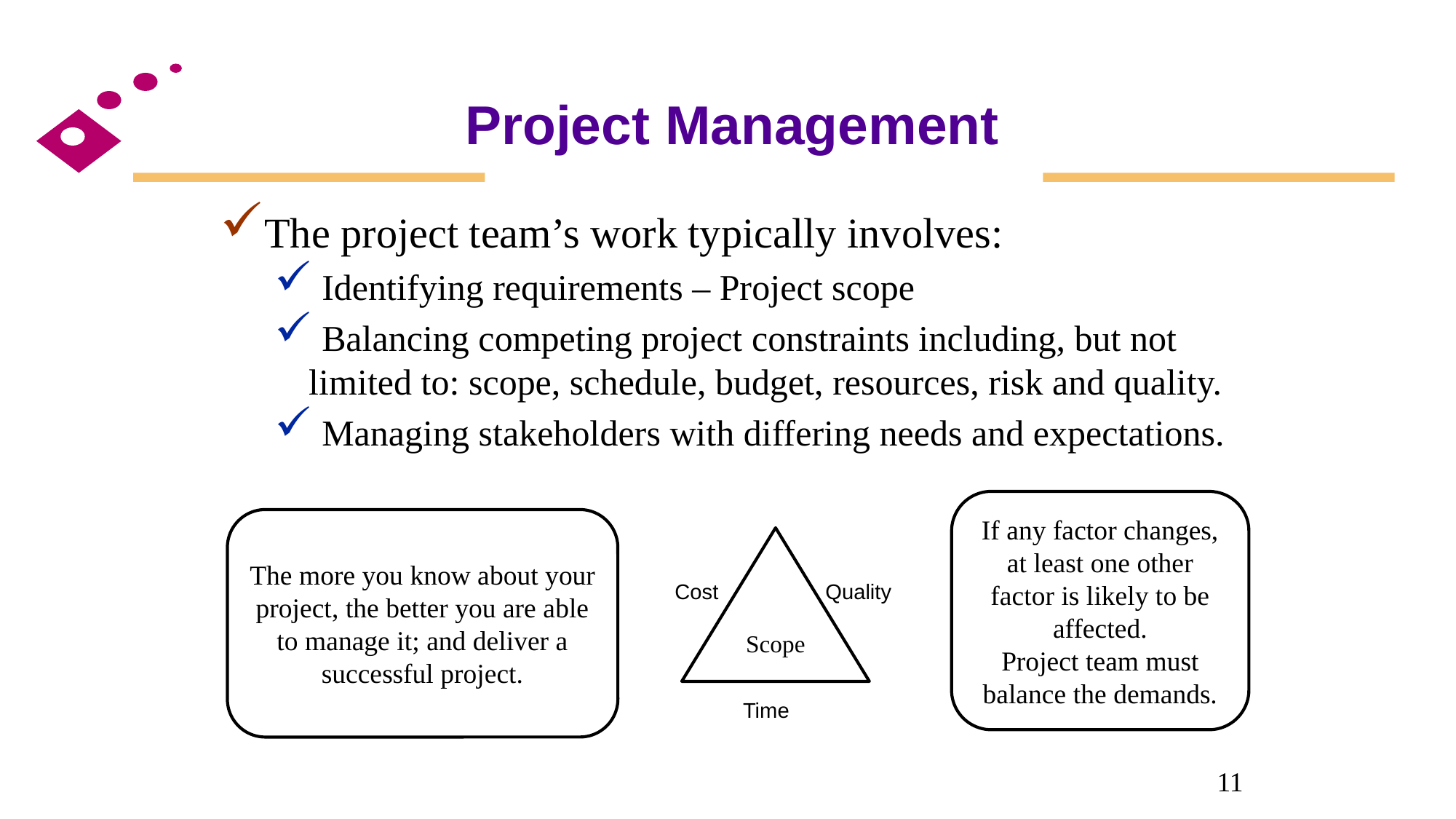

Project Management
The project team’s work typically involves:
 Identifying requirements – Project scope
 Balancing competing project constraints including, but not limited to: scope, schedule, budget, resources, risk and quality.
 Managing stakeholders with differing needs and expectations.
If any factor changes, at least one other factor is likely to be affected.
Project team must balance the demands.
The more you know about your project, the better you are able to manage it; and deliver a successful project.
Scope
Cost
Quality
Time
11